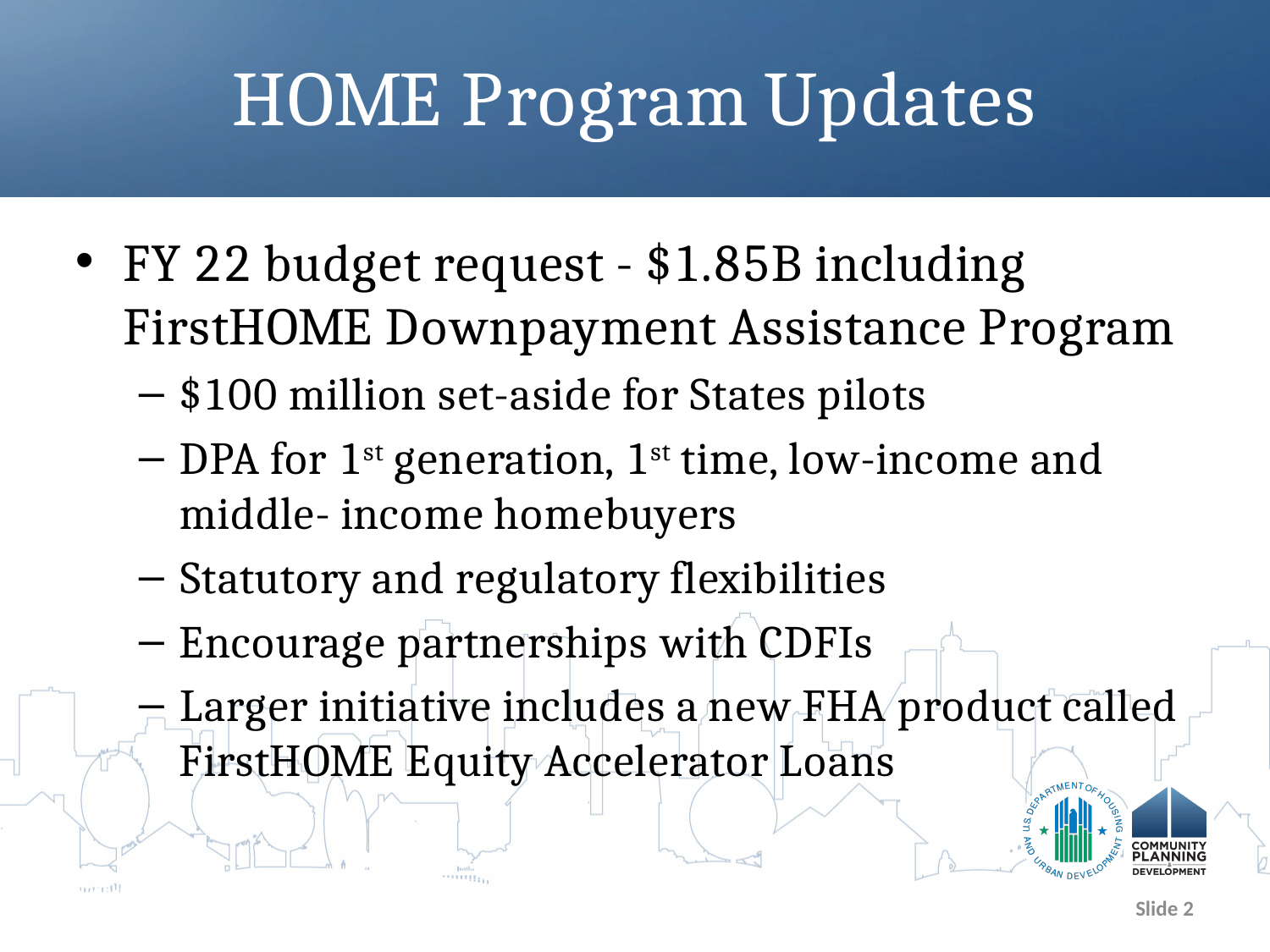

# HOME Program Updates
FY 22 budget request - $1.85B including FirstHOME Downpayment Assistance Program
$100 million set-aside for States pilots
DPA for 1st generation, 1st time, low-income and middle- income homebuyers
Statutory and regulatory flexibilities
Encourage partnerships with CDFIs
Larger initiative includes a new FHA product called FirstHOME Equity Accelerator Loans

Slide 2